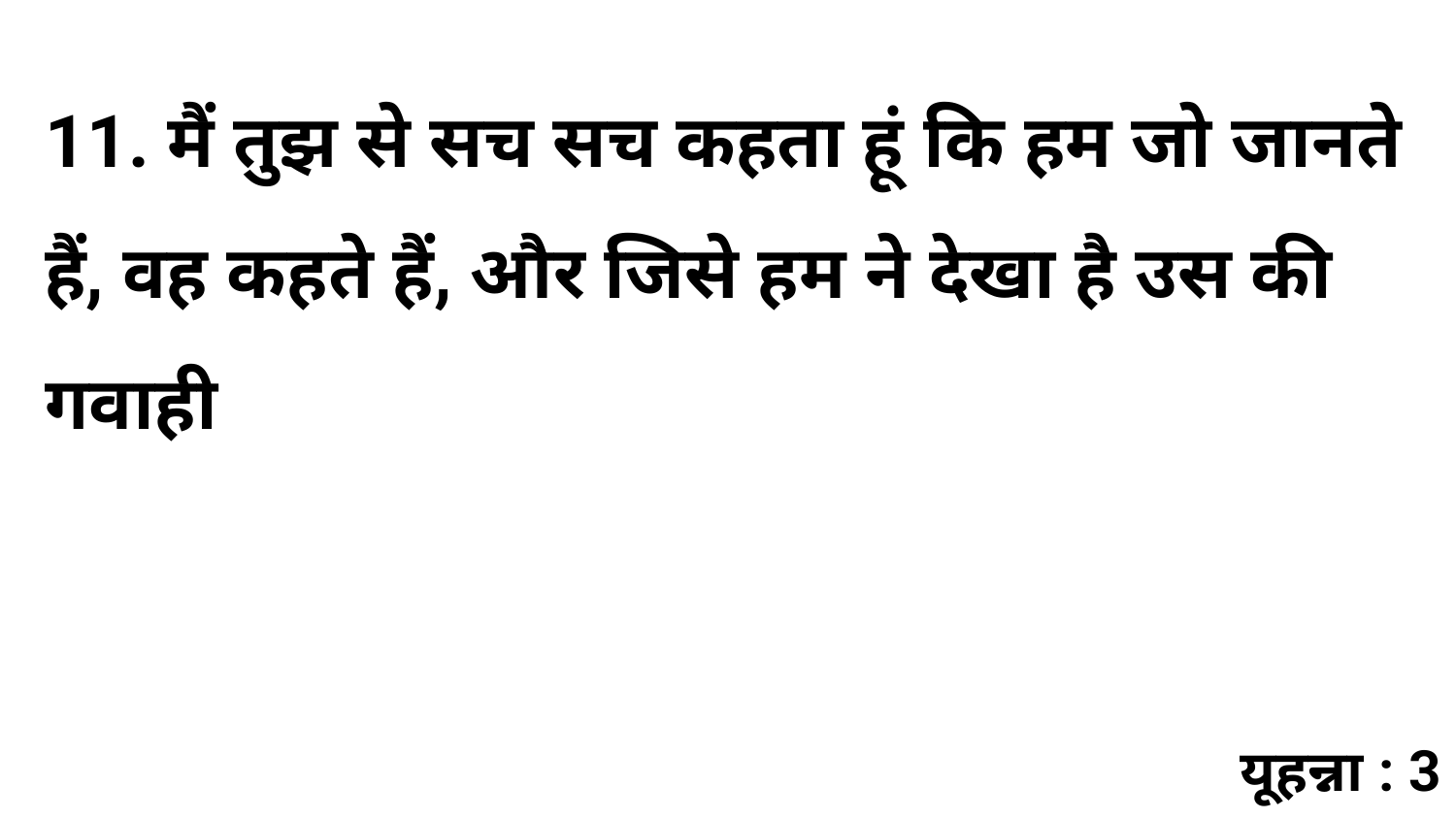

11. मैं तुझ से सच सच कहता हूं कि हम जो जानते हैं, वह कहते हैं, और जिसे हम ने देखा है उस की गवाही
यूहन्ना : 3